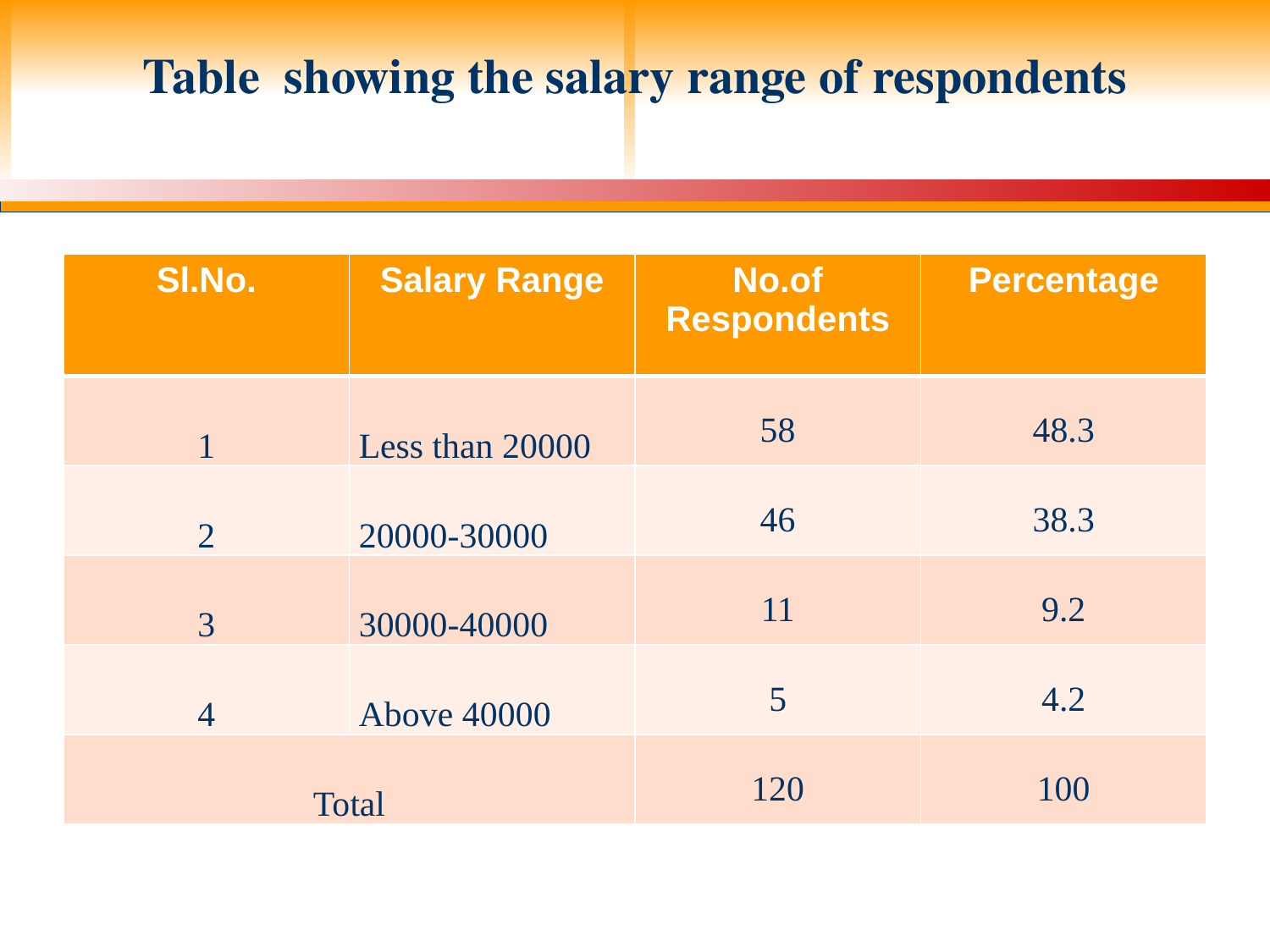

# Table  showing the salary range of respondents
| Sl.No. | Salary Range | No.of Respondents | Percentage |
| --- | --- | --- | --- |
| 1 | Less than 20000 | 58 | 48.3 |
| 2 | 20000-30000 | 46 | 38.3 |
| 3 | 30000-40000 | 11 | 9.2 |
| 4 | Above 40000 | 5 | 4.2 |
| Total |  | 120 | 100 |
5